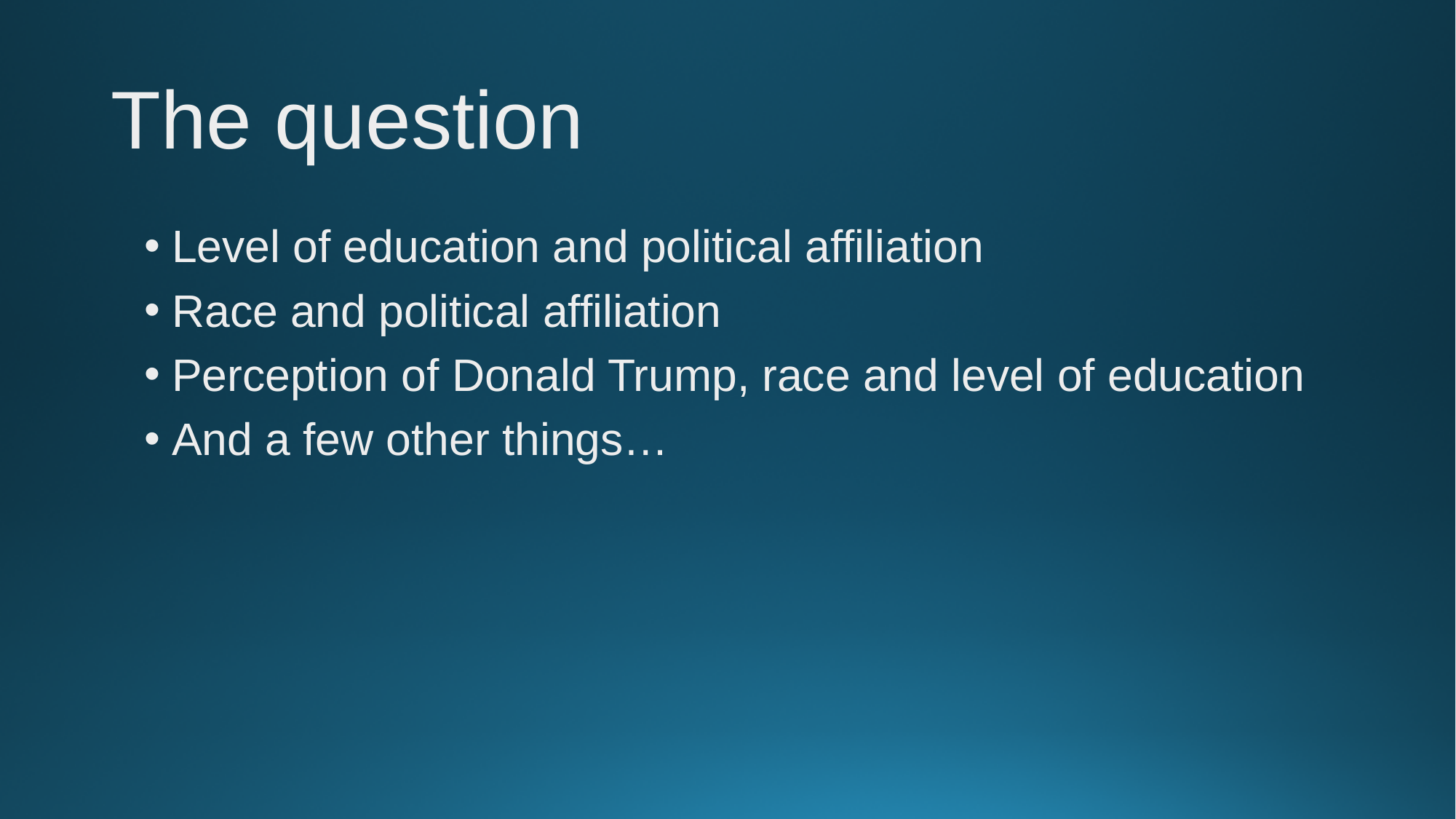

# The question
Level of education and political affiliation
Race and political affiliation
Perception of Donald Trump, race and level of education
And a few other things…